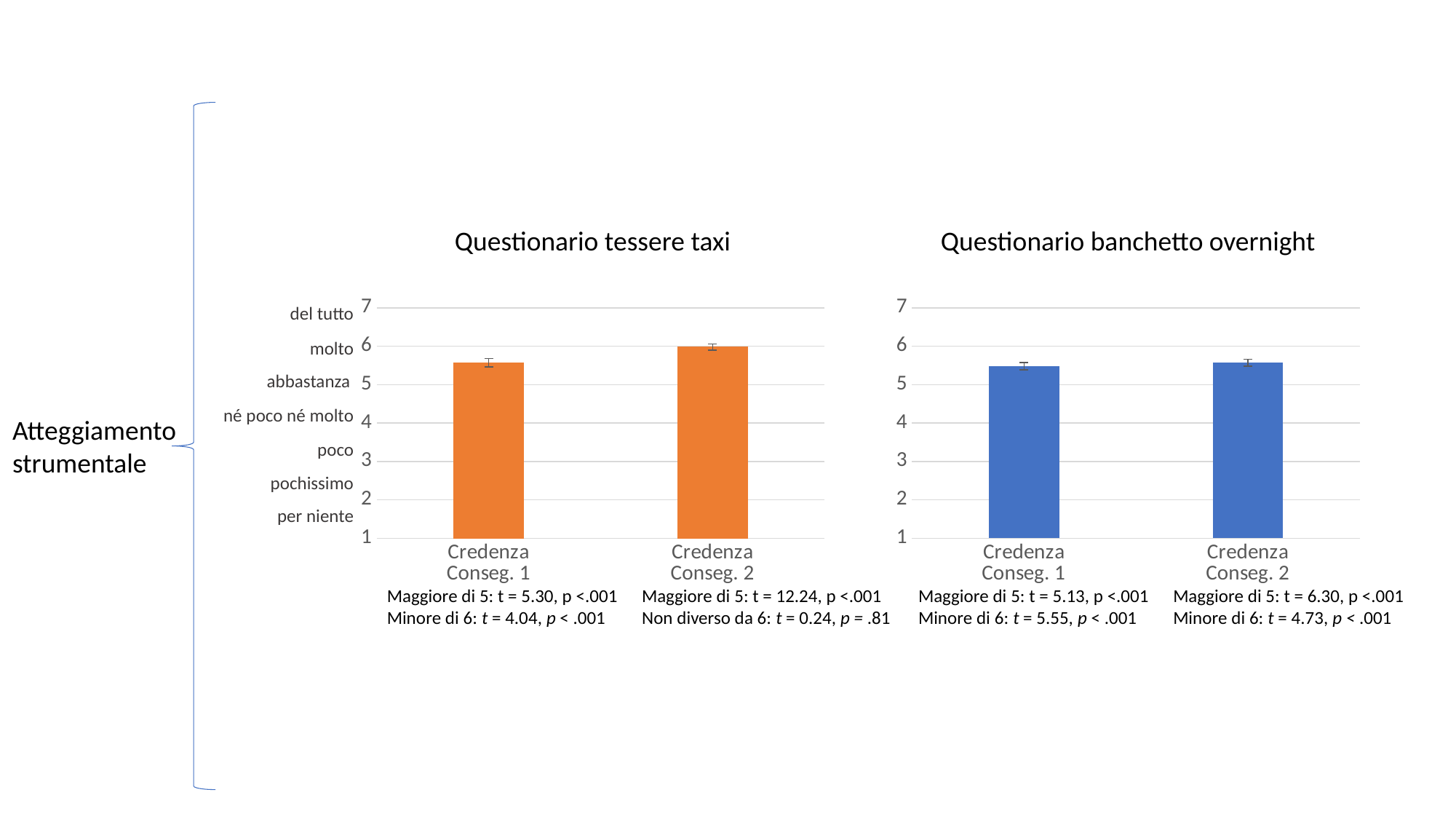

Questionario tessere taxi
Questionario banchetto overnight

### Chart

| Category |  |
|---|---|
| Credenza
Conseg. 1 | 5.57 |
| Credenza
Conseg. 2 | 5.98 |

### Chart

| Category |  |
|---|---|
| Credenza
Conseg. 1 | 5.48 |
| Credenza
Conseg. 2 | 5.57 |
del tutto
molto
abbastanza
né poco né molto
Atteggiamento strumentale
poco
pochissimo
per niente
Maggiore di 5: t = 5.13, p <.001
Minore di 6: t = 5.55, p < .001
Maggiore di 5: t = 6.30, p <.001
Minore di 6: t = 4.73, p < .001
Maggiore di 5: t = 5.30, p <.001
Minore di 6: t = 4.04, p < .001
Maggiore di 5: t = 12.24, p <.001
Non diverso da 6: t = 0.24, p = .81